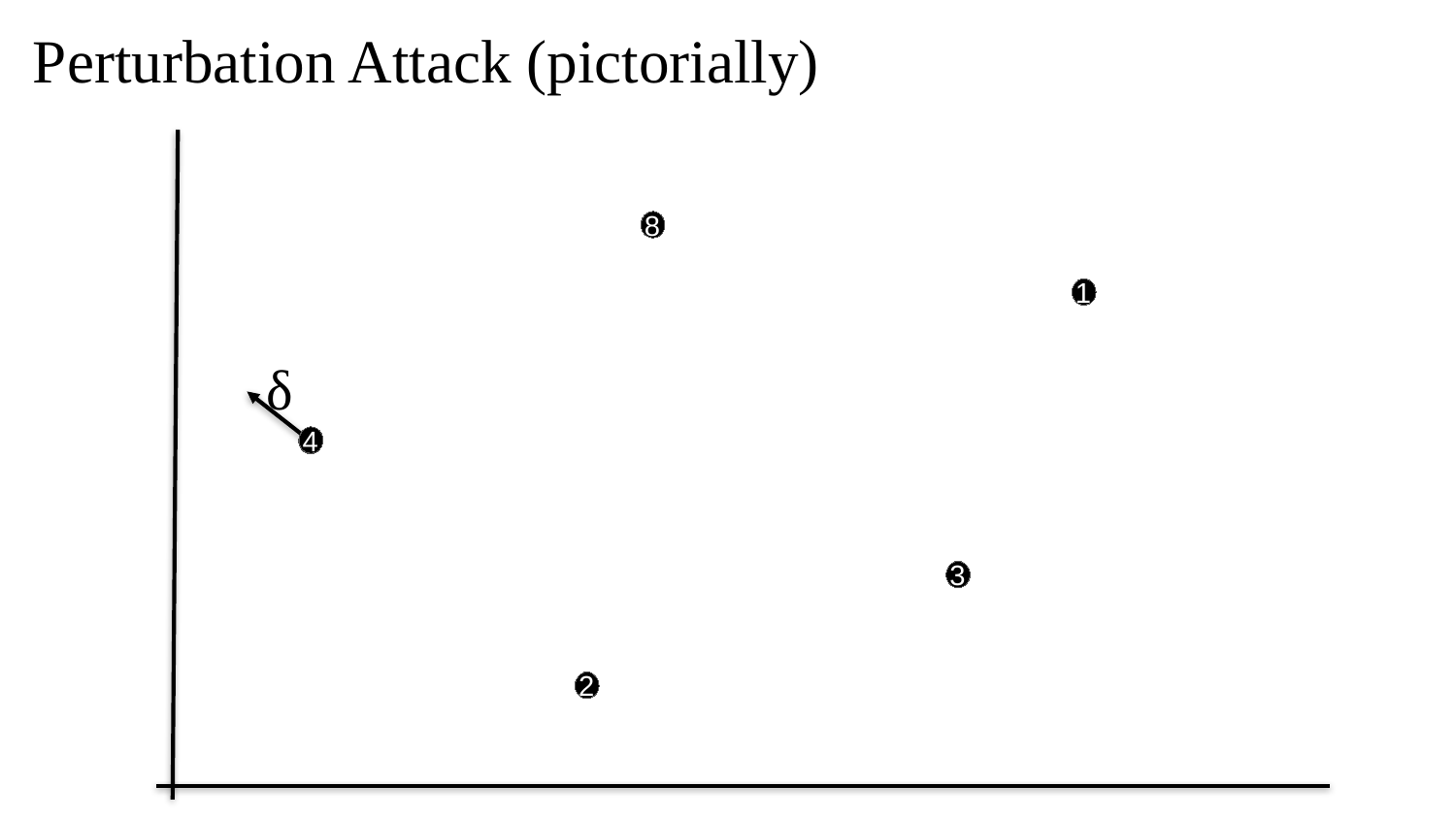

# Perturbation Attack (pictorially)
8
1
δ
4

3
2